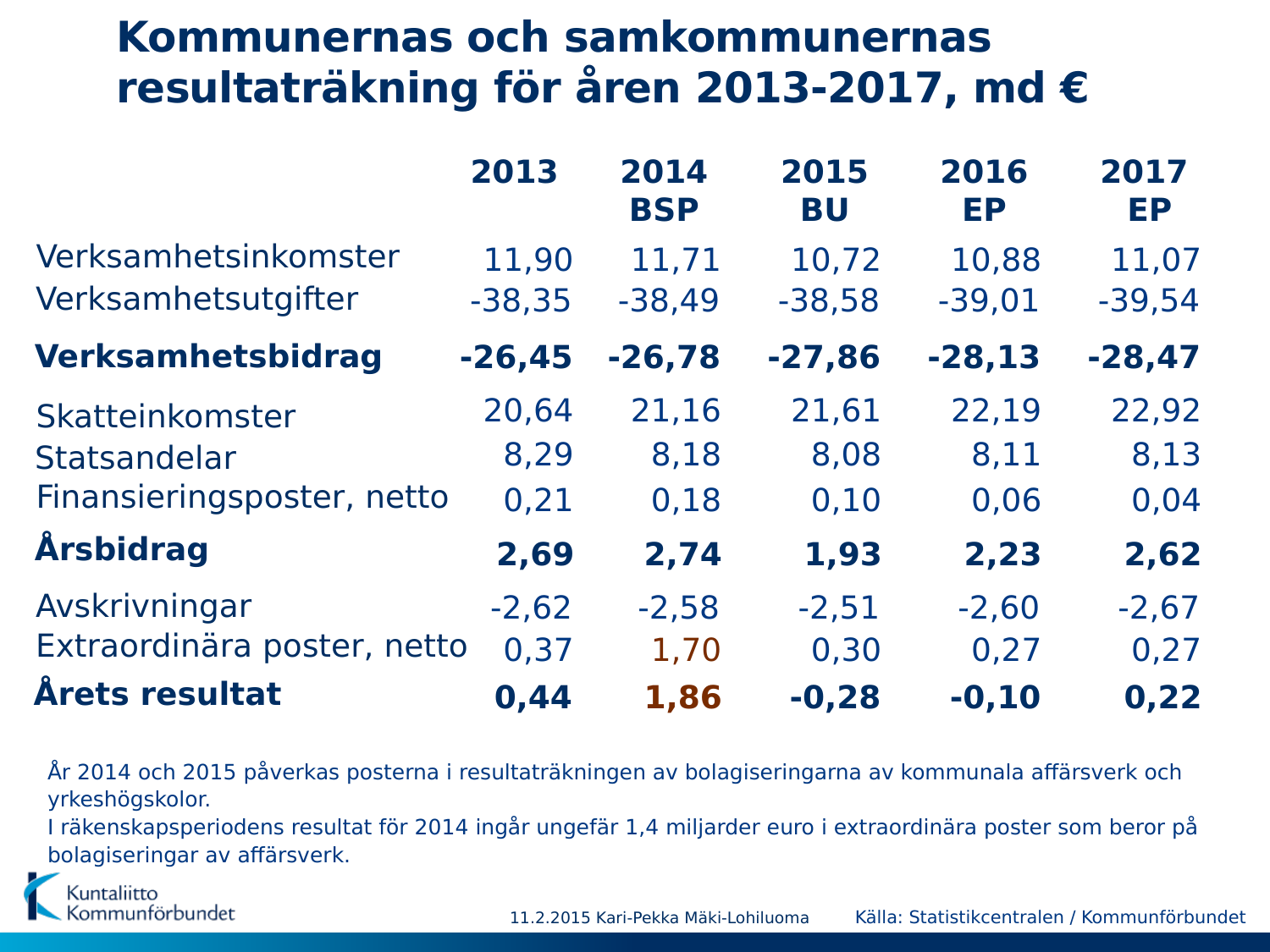

# Kommunernas och samkommunernas resultaträkning för åren 2013-2017, md €
2013
2014
BSP
2015
BU
2016
EP
2017
 EP
Verksamhetsinkomster
11,90
11,71
10,72
10,88
11,07
Verksamhetsutgifter
-38,35
-38,49
-38,58
-39,01
-39,54
Verksamhetsbidrag
-26,45
-26,78
-27,86
-28,13
-28,47
20,64
21,16
21,61
22,19
22,92
Skatteinkomster
8,29
8,18
8,08
8,11
8,13
Statsandelar
Finansieringsposter, netto
0,21
0,18
0,10
0,06
0,04
Årsbidrag
2,69
2,74
1,93
2,23
2,62
Avskrivningar
-2,62
-2,58
-2,51
-2,60
-2,67
Extraordinära poster, netto
0,37
1,70
0,30
0,27
0,27
Årets resultat
0,44
1,86
-0,28
-0,10
0,22
År 2014 och 2015 påverkas posterna i resultaträkningen av bolagiseringarna av kommunala affärsverk och yrkeshögskolor.
I räkenskapsperiodens resultat för 2014 ingår ungefär 1,4 miljarder euro i extraordinära poster som beror på bolagiseringar av affärsverk.
11.2.2015 Kari-Pekka Mäki-Lohiluoma
Källa: Statistikcentralen / Kommunförbundet